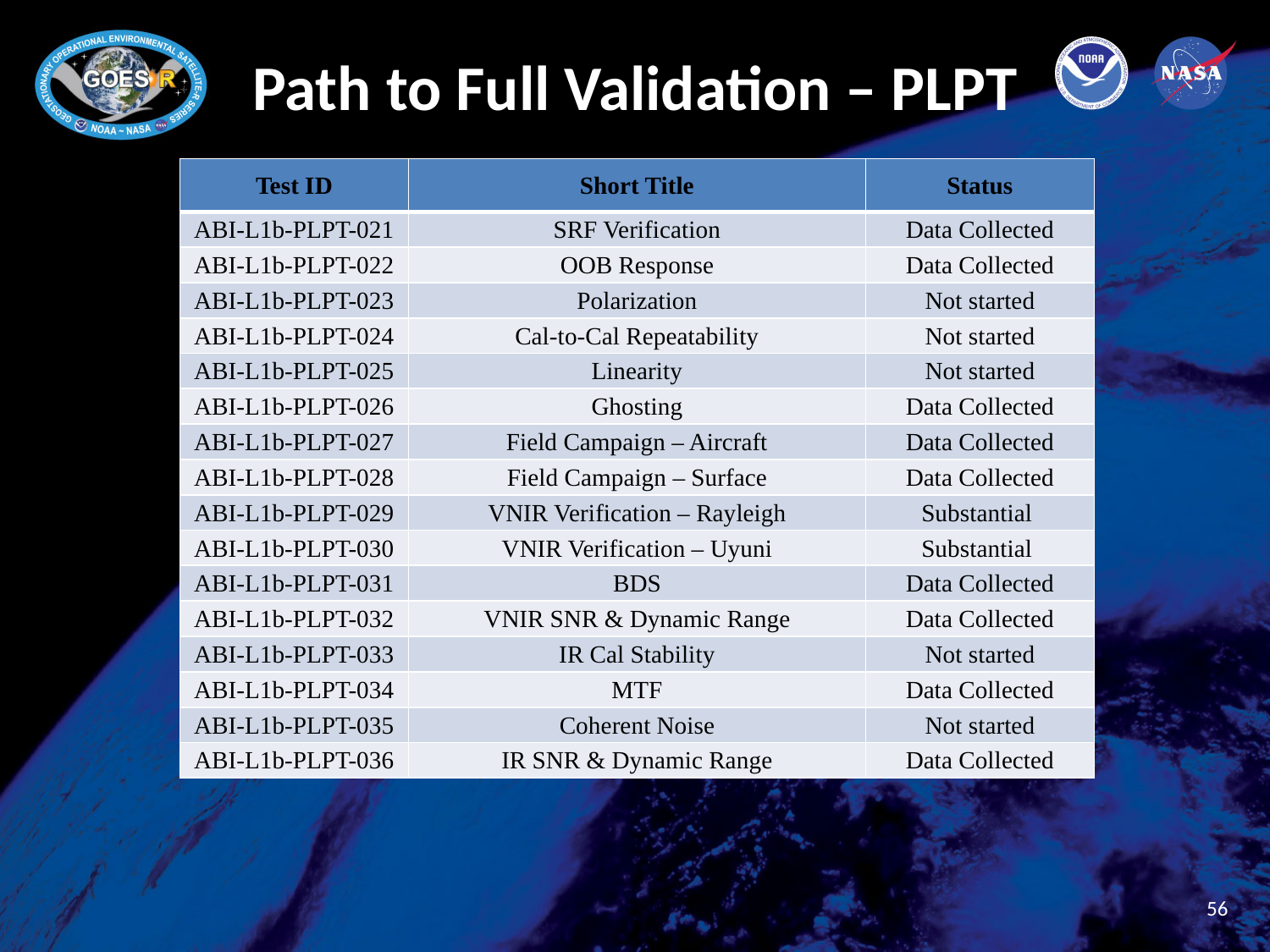

# Path to Full Validation – PLPT
| Test ID | Short Title | Status |
| --- | --- | --- |
| ABI-L1b-PLPT-021 | SRF Verification | Data Collected |
| ABI-L1b-PLPT-022 | OOB Response | Data Collected |
| ABI-L1b-PLPT-023 | Polarization | Not started |
| ABI-L1b-PLPT-024 | Cal-to-Cal Repeatability | Not started |
| ABI-L1b-PLPT-025 | Linearity | Not started |
| ABI-L1b-PLPT-026 | Ghosting | Data Collected |
| ABI-L1b-PLPT-027 | Field Campaign – Aircraft | Data Collected |
| ABI-L1b-PLPT-028 | Field Campaign – Surface | Data Collected |
| ABI-L1b-PLPT-029 | VNIR Verification – Rayleigh | Substantial |
| ABI-L1b-PLPT-030 | VNIR Verification – Uyuni | Substantial |
| ABI-L1b-PLPT-031 | BDS | Data Collected |
| ABI-L1b-PLPT-032 | VNIR SNR & Dynamic Range | Data Collected |
| ABI-L1b-PLPT-033 | IR Cal Stability | Not started |
| ABI-L1b-PLPT-034 | MTF | Data Collected |
| ABI-L1b-PLPT-035 | Coherent Noise | Not started |
| ABI-L1b-PLPT-036 | IR SNR & Dynamic Range | Data Collected |
56